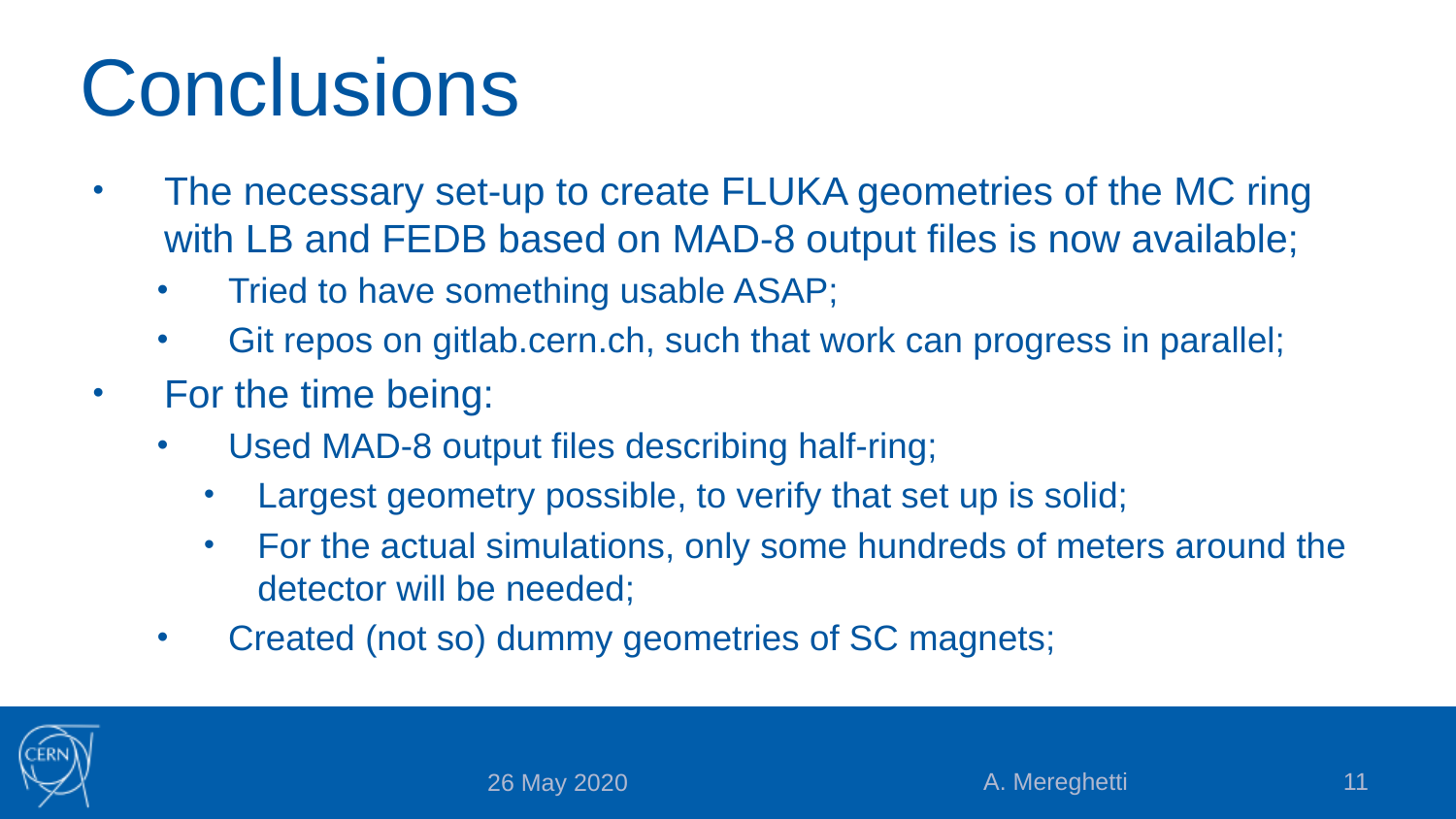

# Conclusions
The necessary set-up to create FLUKA geometries of the MC ring with LB and FEDB based on MAD-8 output files is now available;
Tried to have something usable ASAP;
Git repos on gitlab.cern.ch, such that work can progress in parallel;
For the time being:
Used MAD-8 output files describing half-ring;
Largest geometry possible, to verify that set up is solid;
For the actual simulations, only some hundreds of meters around the detector will be needed;
Created (not so) dummy geometries of SC magnets;

A. Mereghetti
11
26 May 2020